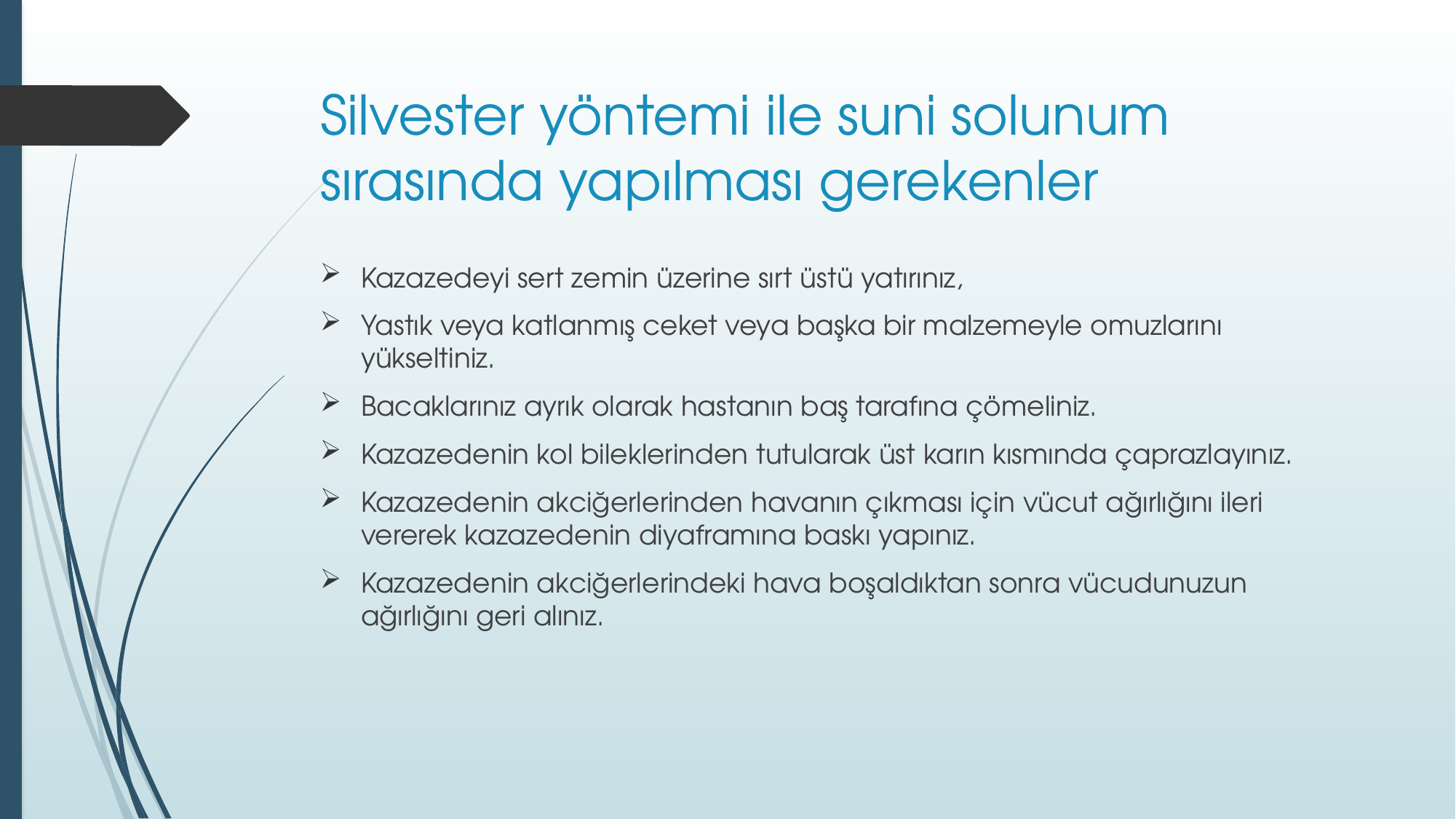

# Silvester yöntemi ile suni solunum sırasında yapılması gerekenler
Kazazedeyi sert zemin üzerine sırt üstü yatırınız,
Yastık veya katlanmış ceket veya başka bir malzemeyle omuzlarını yükseltiniz.
Bacaklarınız ayrık olarak hastanın baş tarafına çömeliniz.
Kazazedenin kol bileklerinden tutularak üst karın kısmında çaprazlayınız.
Kazazedenin akciğerlerinden havanın çıkması için vücut ağırlığını ileri vererek kazazedenin diyaframına baskı yapınız.
Kazazedenin akciğerlerindeki hava boşaldıktan sonra vücudunuzun ağırlığını geri alınız.